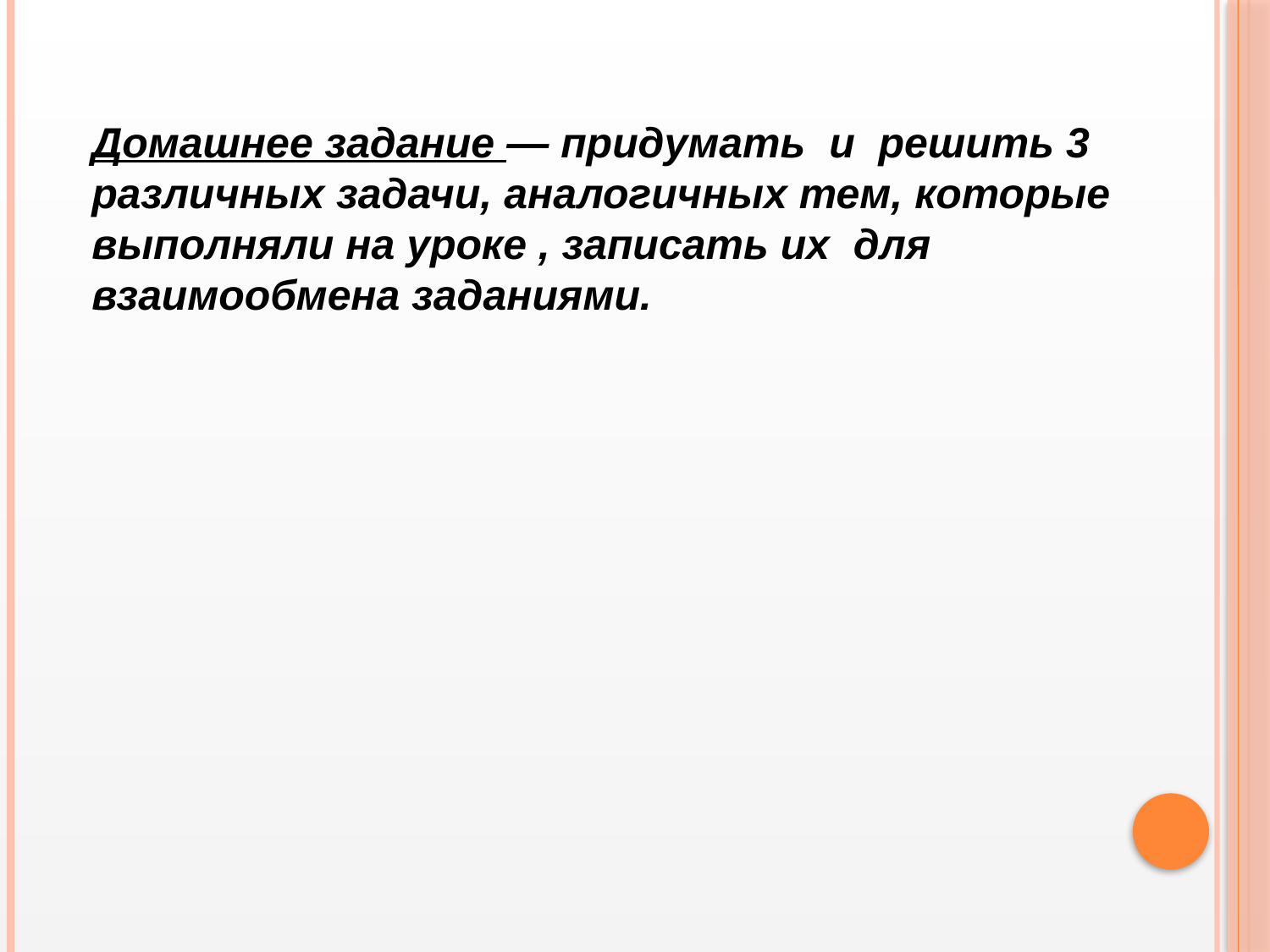

Домашнее задание — придумать  и  решить 3 различных задачи, аналогичных тем, которые выполняли на уроке , записать их  для взаимообмена заданиями.